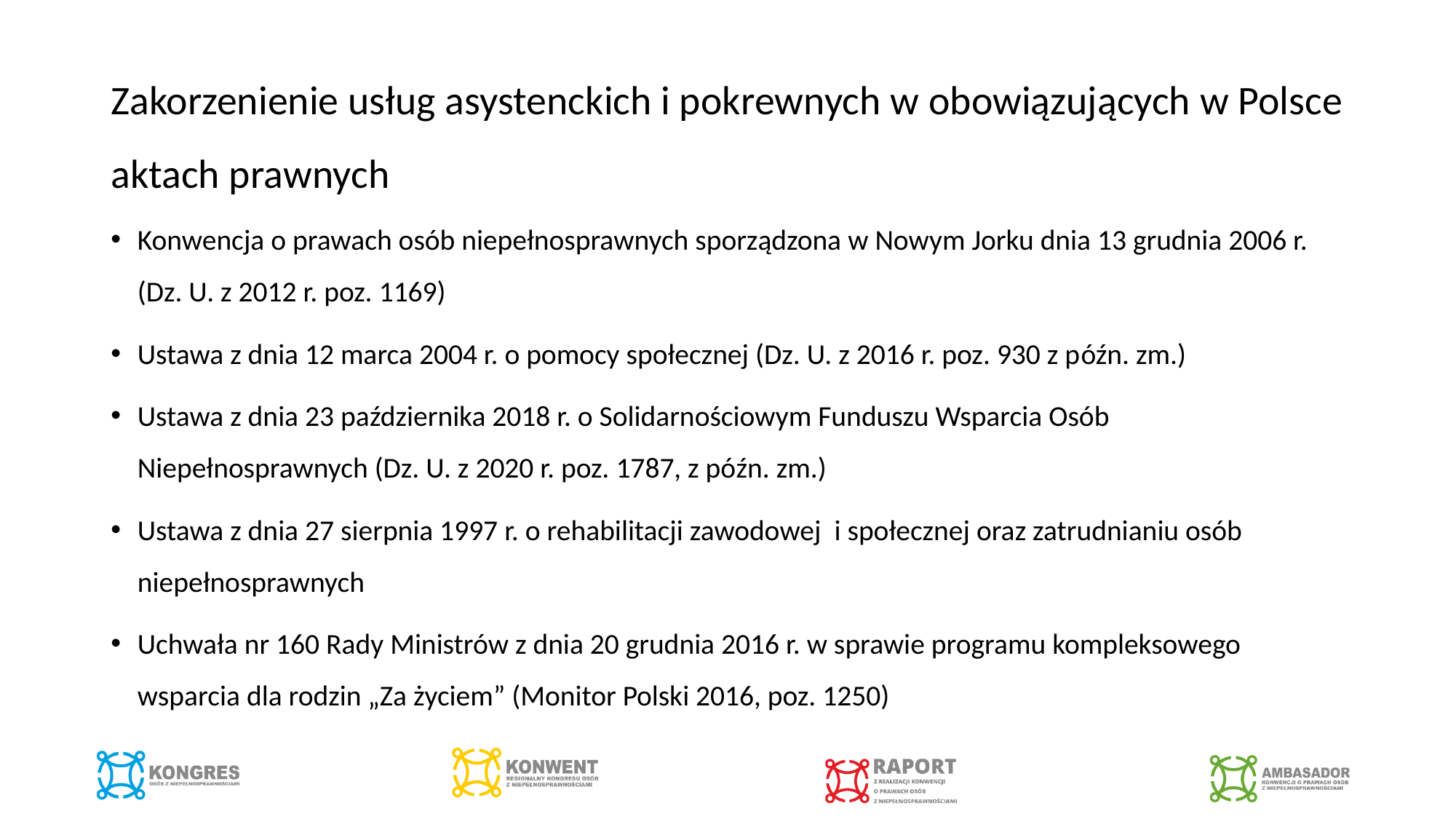

# Zakorzenienie usług asystenckich i pokrewnych w obowiązujących w Polsce aktach prawnych
Konwencja o prawach osób niepełnosprawnych sporządzona w Nowym Jorku dnia 13 grudnia 2006 r. (Dz. U. z 2012 r. poz. 1169)
Ustawa z dnia 12 marca 2004 r. o pomocy społecznej (Dz. U. z 2016 r. poz. 930 z późn. zm.)
Ustawa z dnia 23 października 2018 r. o Solidarnościowym Funduszu Wsparcia Osób Niepełnosprawnych (Dz. U. z 2020 r. poz. 1787, z późn. zm.)
Ustawa z dnia 27 sierpnia 1997 r. o rehabilitacji zawodowej  i społecznej oraz zatrudnianiu osób niepełnosprawnych
Uchwała nr 160 Rady Ministrów z dnia 20 grudnia 2016 r. w sprawie programu kompleksowego wsparcia dla rodzin „Za życiem” (Monitor Polski 2016, poz. 1250)